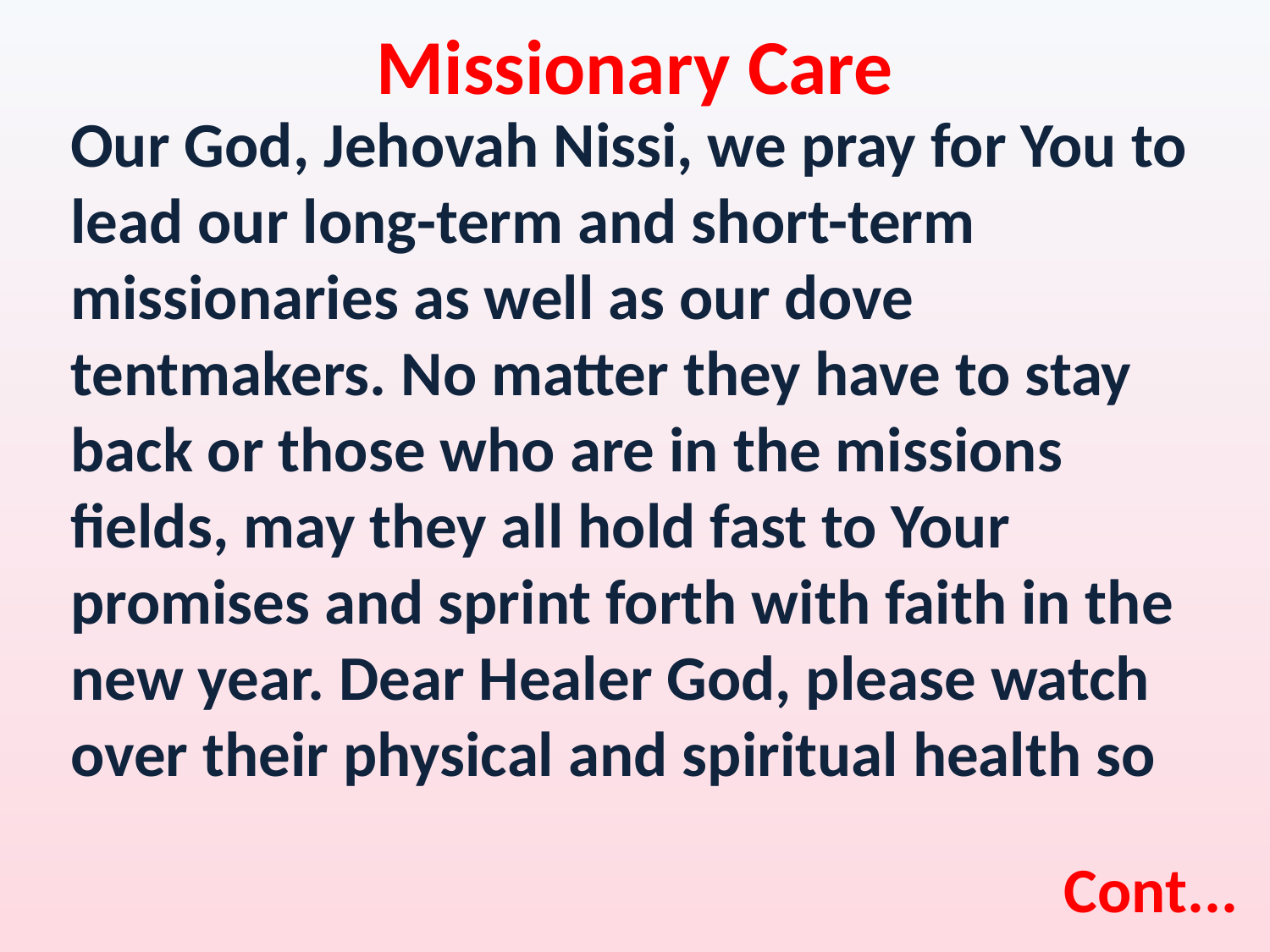

Missionary Care
Our God, Jehovah Nissi, we pray for You to lead our long-term and short-term missionaries as well as our dove tentmakers. No matter they have to stay back or those who are in the missions fields, may they all hold fast to Your promises and sprint forth with faith in the new year. Dear Healer God, please watch over their physical and spiritual health so
Cont...